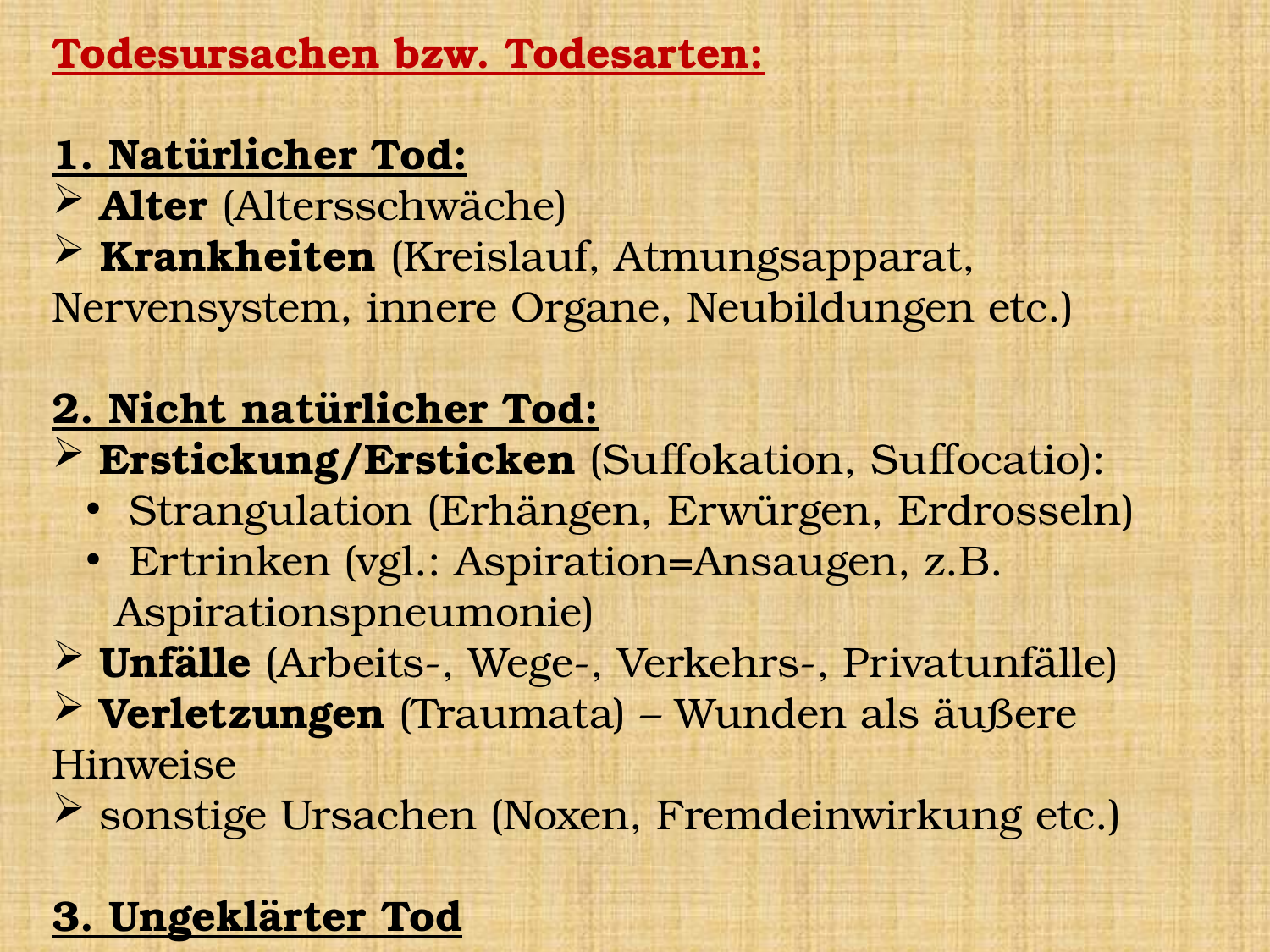

Todesursachen bzw. Todesarten:

1. Natürlicher Tod:
 Alter (Altersschwäche)
 Krankheiten (Kreislauf, Atmungsapparat, Nervensystem, innere Organe, Neubildungen etc.)

2. Nicht natürlicher Tod:
 Erstickung/Ersticken (Suffokation, Suffocatio):
 Strangulation (Erhängen, Erwürgen, Erdrosseln)
 Ertrinken (vgl.: Aspiration=Ansaugen, z.B. Aspirationspneumonie)
 Unfälle (Arbeits-, Wege-, Verkehrs-, Privatunfälle)
 Verletzungen (Traumata) – Wunden als äußere Hinweise
 sonstige Ursachen (Noxen, Fremdeinwirkung etc.)

3. Ungeklärter Tod